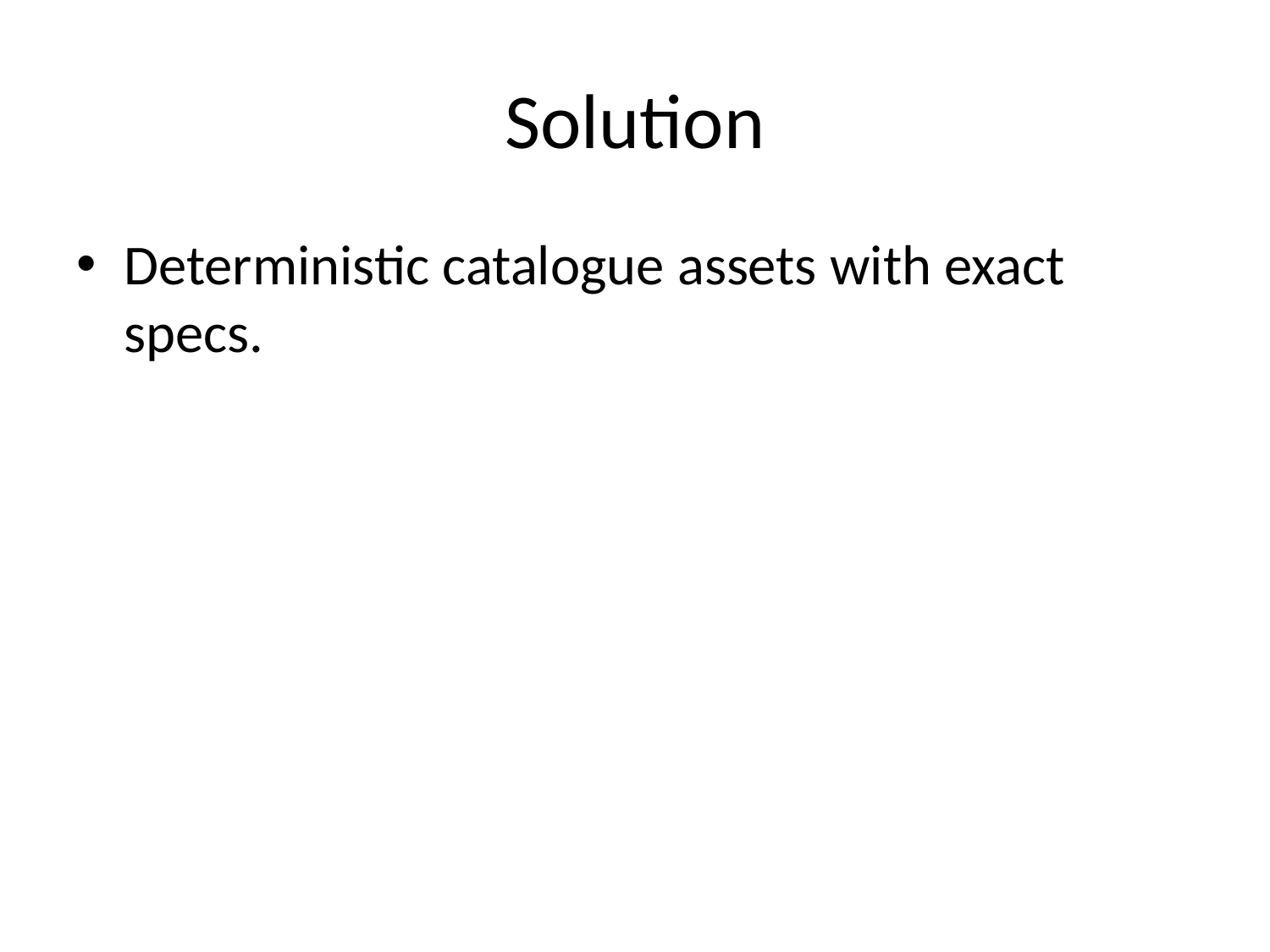

# Solution
Deterministic catalogue assets with exact specs.